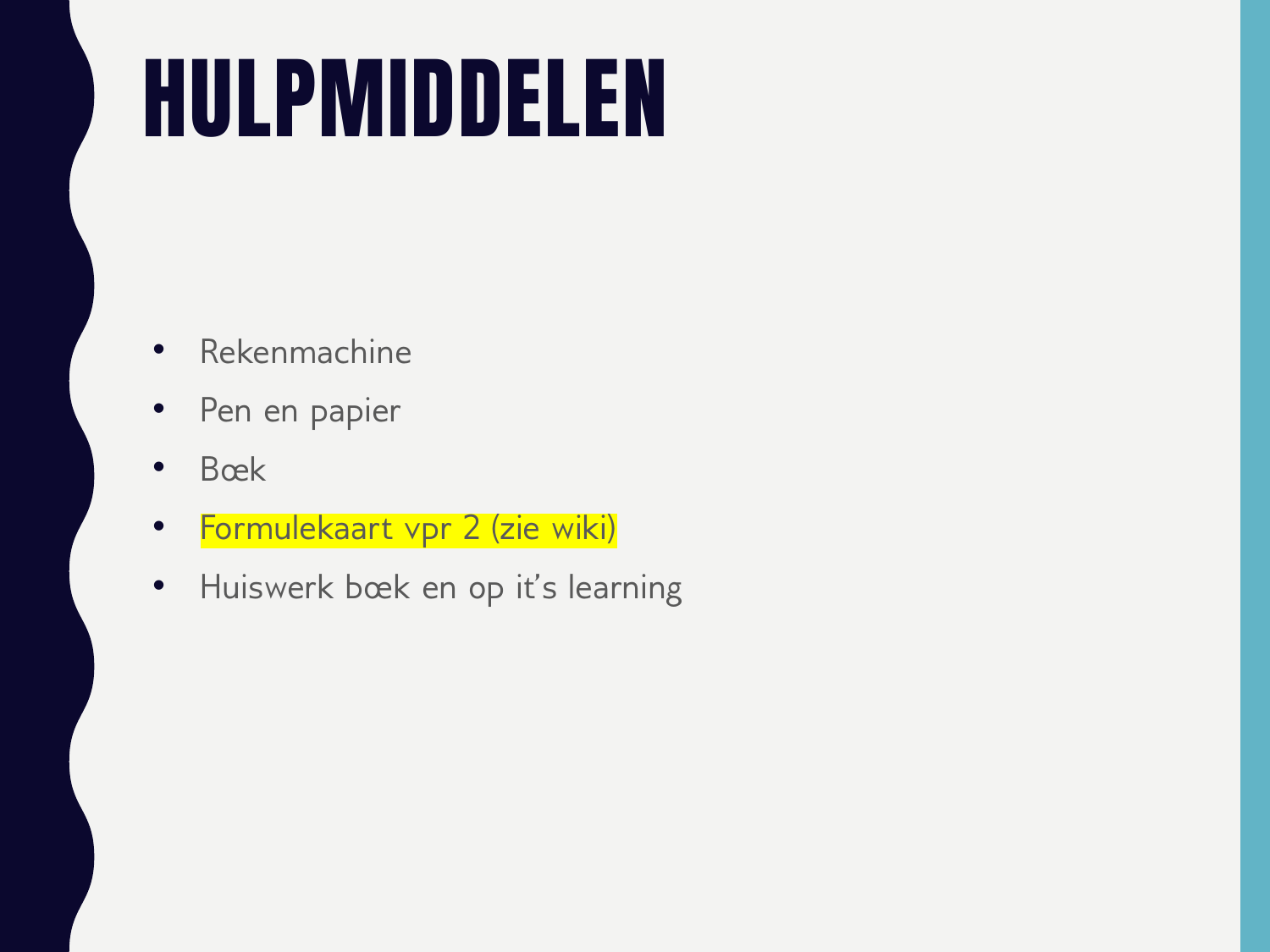

# Hulpmiddelen
Rekenmachine
Pen en papier
Boek
Formulekaart vpr 2 (zie wiki)
Huiswerk boek en op it’s learning